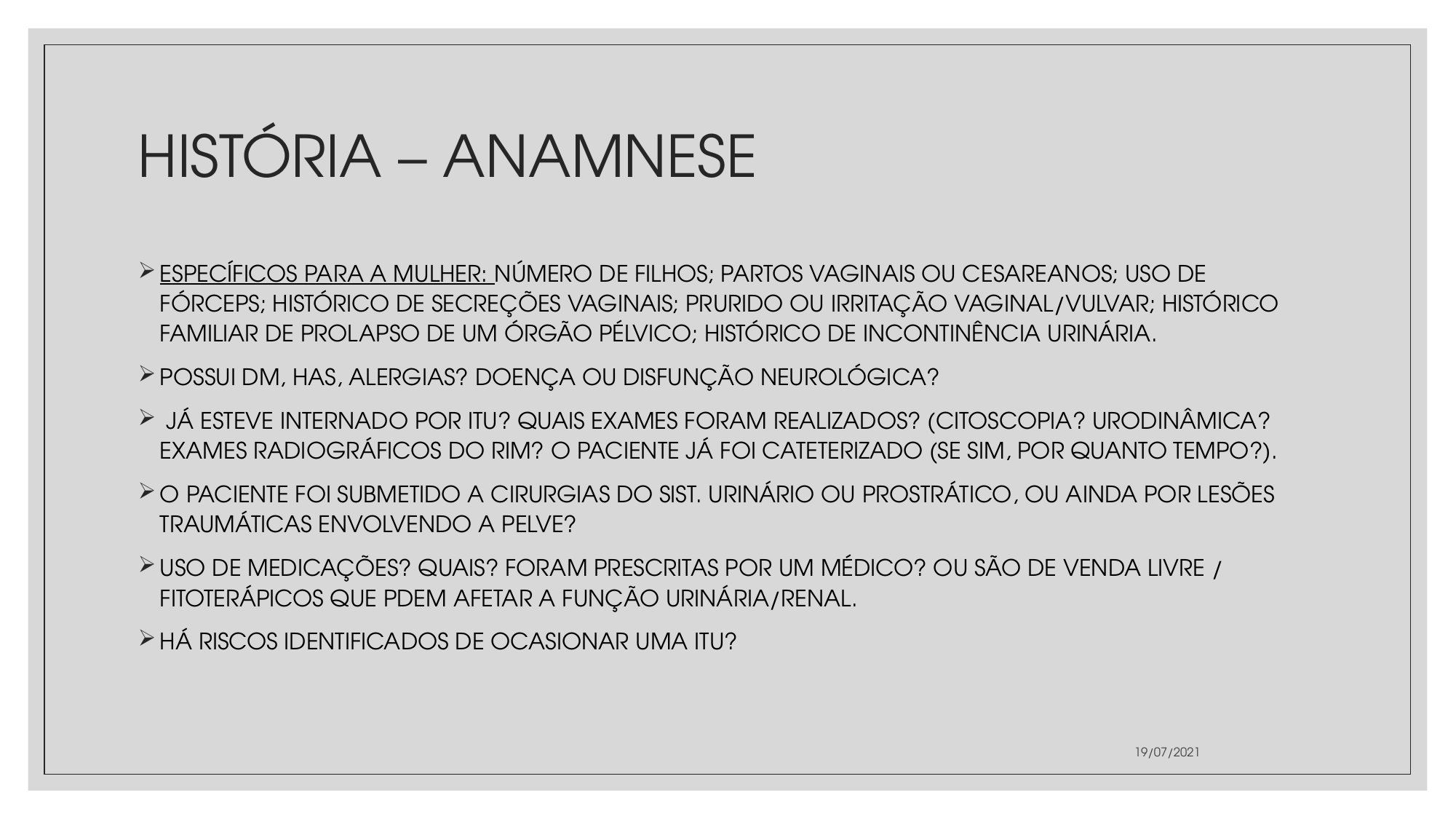

# HISTÓRIA – ANAMNESE
ESPECÍFICOS PARA A MULHER: NÚMERO DE FILHOS; PARTOS VAGINAIS OU CESAREANOS; USO DE FÓRCEPS; HISTÓRICO DE SECREÇÕES VAGINAIS; PRURIDO OU IRRITAÇÃO VAGINAL/VULVAR; HISTÓRICO FAMILIAR DE PROLAPSO DE UM ÓRGÃO PÉLVICO; HISTÓRICO DE INCONTINÊNCIA URINÁRIA.
POSSUI DM, HAS, ALERGIAS? DOENÇA OU DISFUNÇÃO NEUROLÓGICA?
 JÁ ESTEVE INTERNADO POR ITU? QUAIS EXAMES FORAM REALIZADOS? (CITOSCOPIA? URODINÂMICA? EXAMES RADIOGRÁFICOS DO RIM? O PACIENTE JÁ FOI CATETERIZADO (SE SIM, POR QUANTO TEMPO?).
O PACIENTE FOI SUBMETIDO A CIRURGIAS DO SIST. URINÁRIO OU PROSTRÁTICO, OU AINDA POR LESÕES TRAUMÁTICAS ENVOLVENDO A PELVE?
USO DE MEDICAÇÕES? QUAIS? FORAM PRESCRITAS POR UM MÉDICO? OU SÃO DE VENDA LIVRE / FITOTERÁPICOS QUE PDEM AFETAR A FUNÇÃO URINÁRIA/RENAL.
HÁ RISCOS IDENTIFICADOS DE OCASIONAR UMA ITU?
19/07/2021